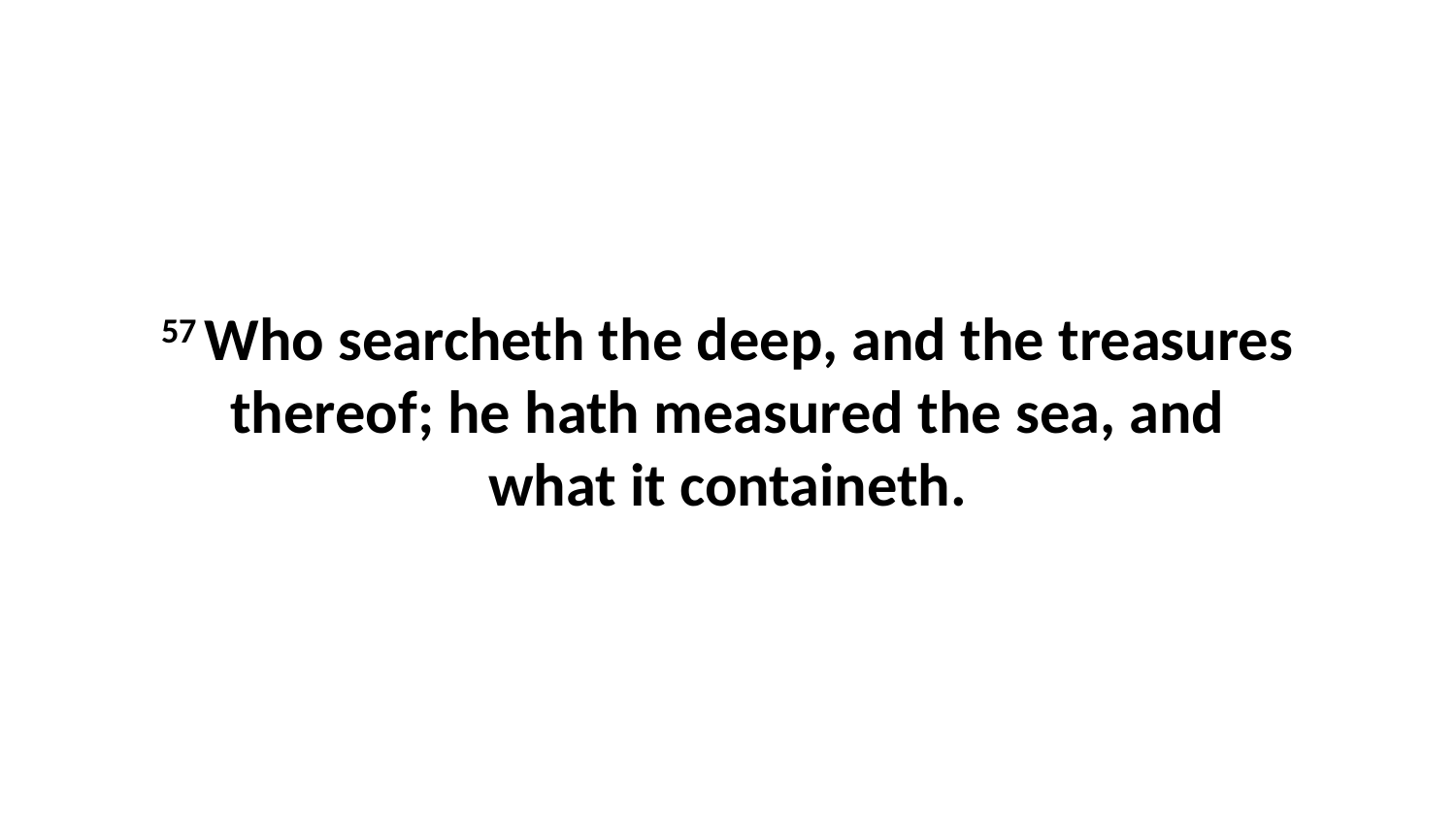

57 Who searcheth the deep, and the treasures thereof; he hath measured the sea, and what it containeth.